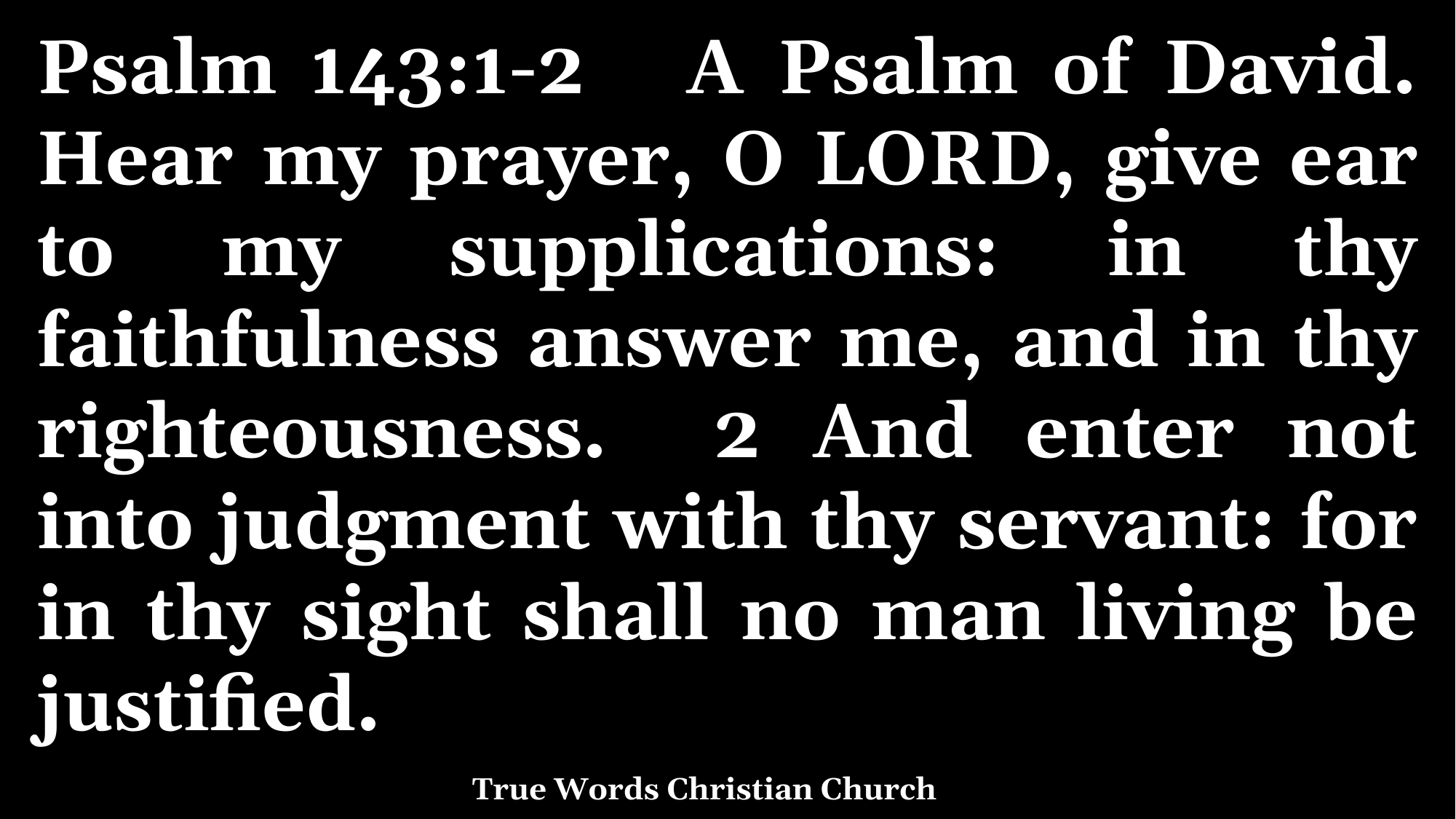

Psalm 143:1-2   A Psalm of David. Hear my prayer, O LORD, give ear to my supplications: in thy faithfulness answer me, and in thy righteousness.  2 And enter not into judgment with thy servant: for in thy sight shall no man living be justified.
True Words Christian Church